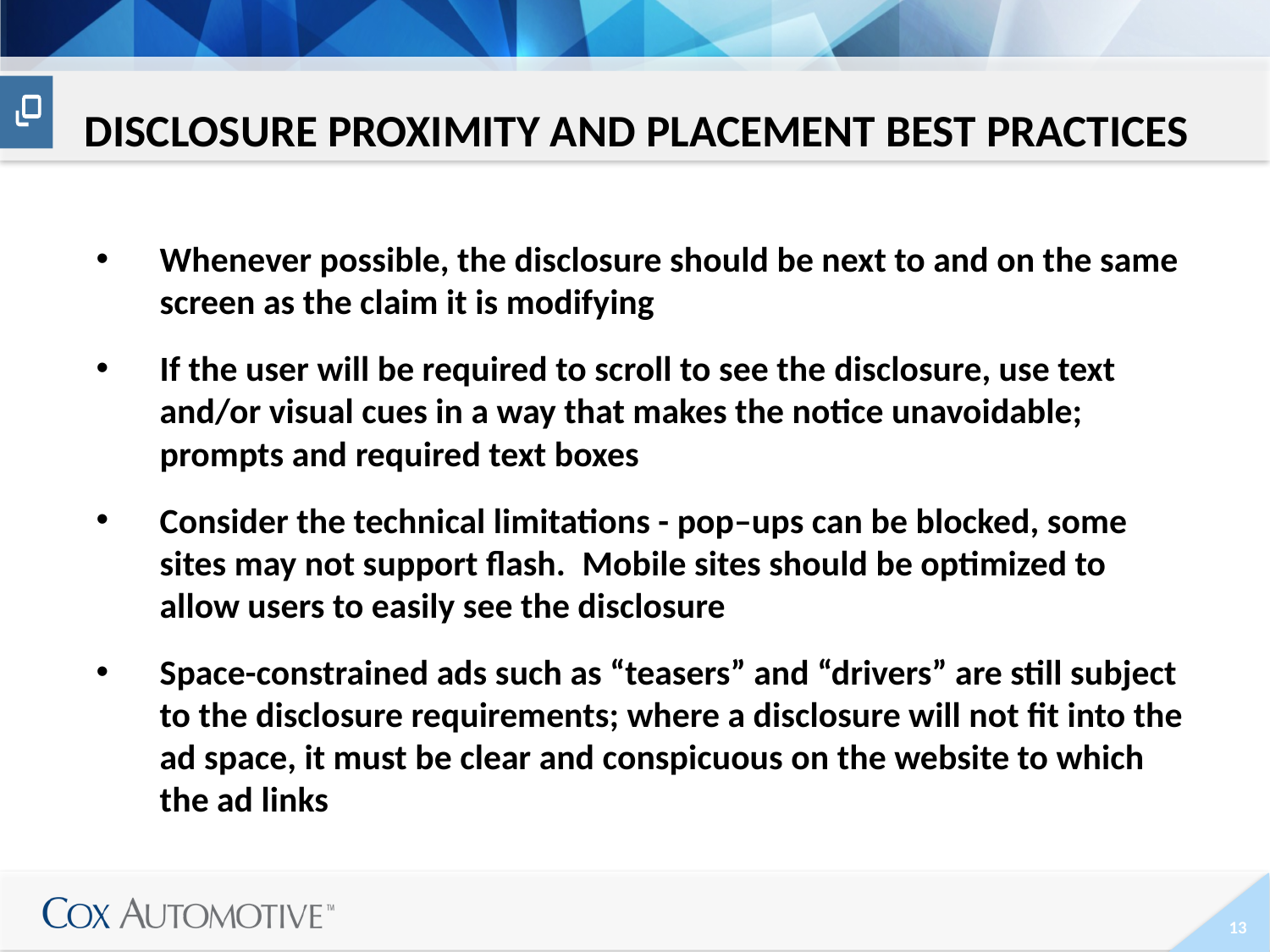

# Disclosure Proximity and Placement best practices
Whenever possible, the disclosure should be next to and on the same screen as the claim it is modifying
If the user will be required to scroll to see the disclosure, use text and/or visual cues in a way that makes the notice unavoidable; prompts and required text boxes
Consider the technical limitations - pop–ups can be blocked, some sites may not support flash.  Mobile sites should be optimized to allow users to easily see the disclosure
Space-constrained ads such as “teasers” and “drivers” are still subject to the disclosure requirements; where a disclosure will not fit into the ad space, it must be clear and conspicuous on the website to which the ad links

13